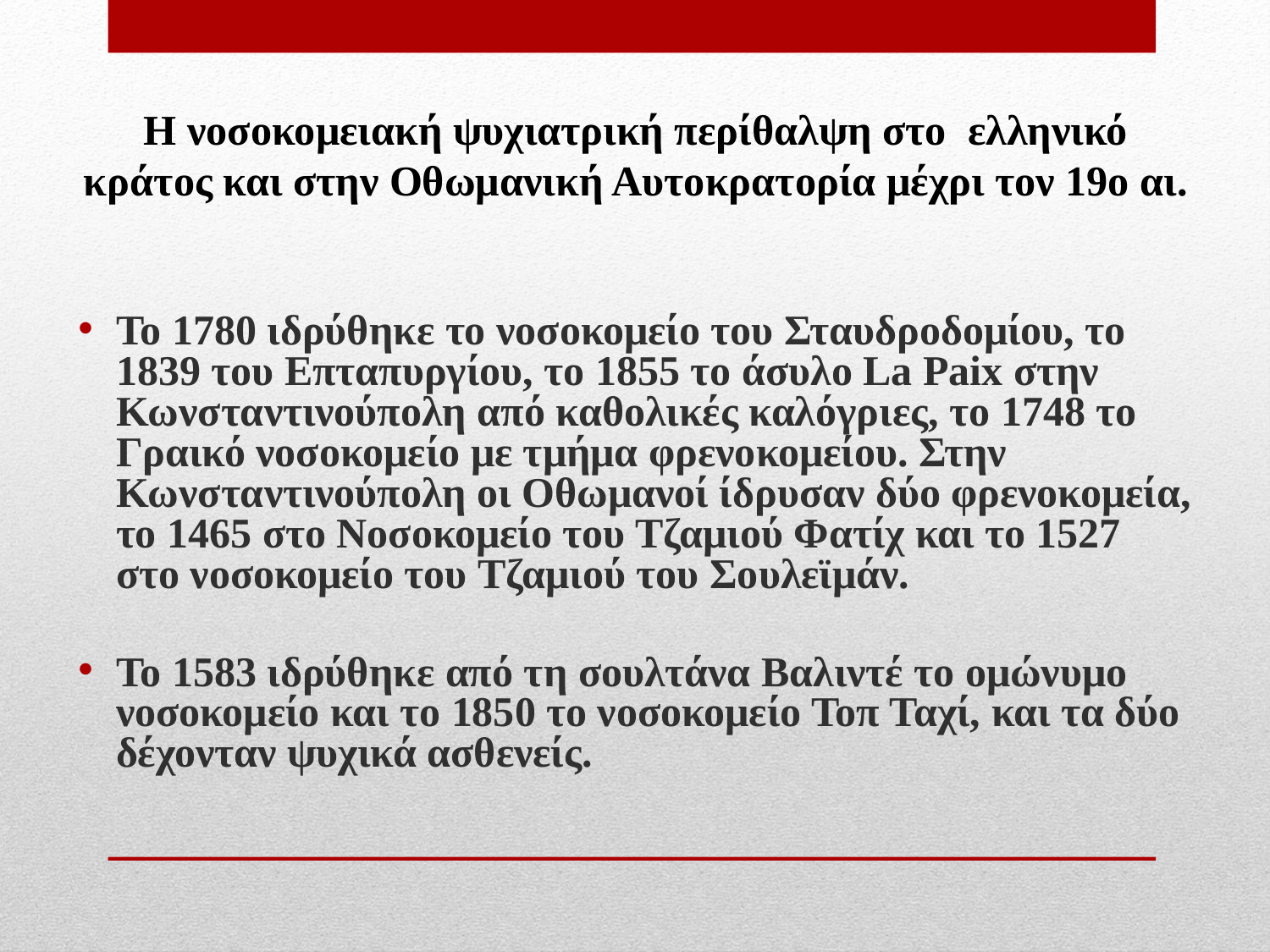

Η νοσοκομειακή ψυχιατρική περίθαλψη στο  ελληνικό κράτος και στην Oθωμανική Αυτοκρατορία μέχρι τον 19ο αι.
Το 1780 ιδρύθηκε το νοσοκομείο του Σταυδροδομίου, το 1839 του Επταπυργίου, το 1855 το άσυλο La Paix στην Κωνσταντινούπολη από καθολικές καλόγριες, το 1748 το Γραικό νοσοκομείο με τμήμα φρενοκομείου. Στην Κωνσταντινούπολη οι Oθωμανοί ίδρυσαν δύο φρενοκομεία, το 1465 στο Nοσοκομείο του Τζαμιού Φατίχ και το 1527 στο νοσοκομείο του Tζαμιού του Σουλεϊμάν.

Το 1583 ιδρύθηκε από τη σουλτάνα Βαλιντέ το ομώνυμο νοσοκομείο και το 1850 το νοσοκομείο Τοπ Ταχί, και τα δύο δέχονταν ψυχικά ασθενείς.